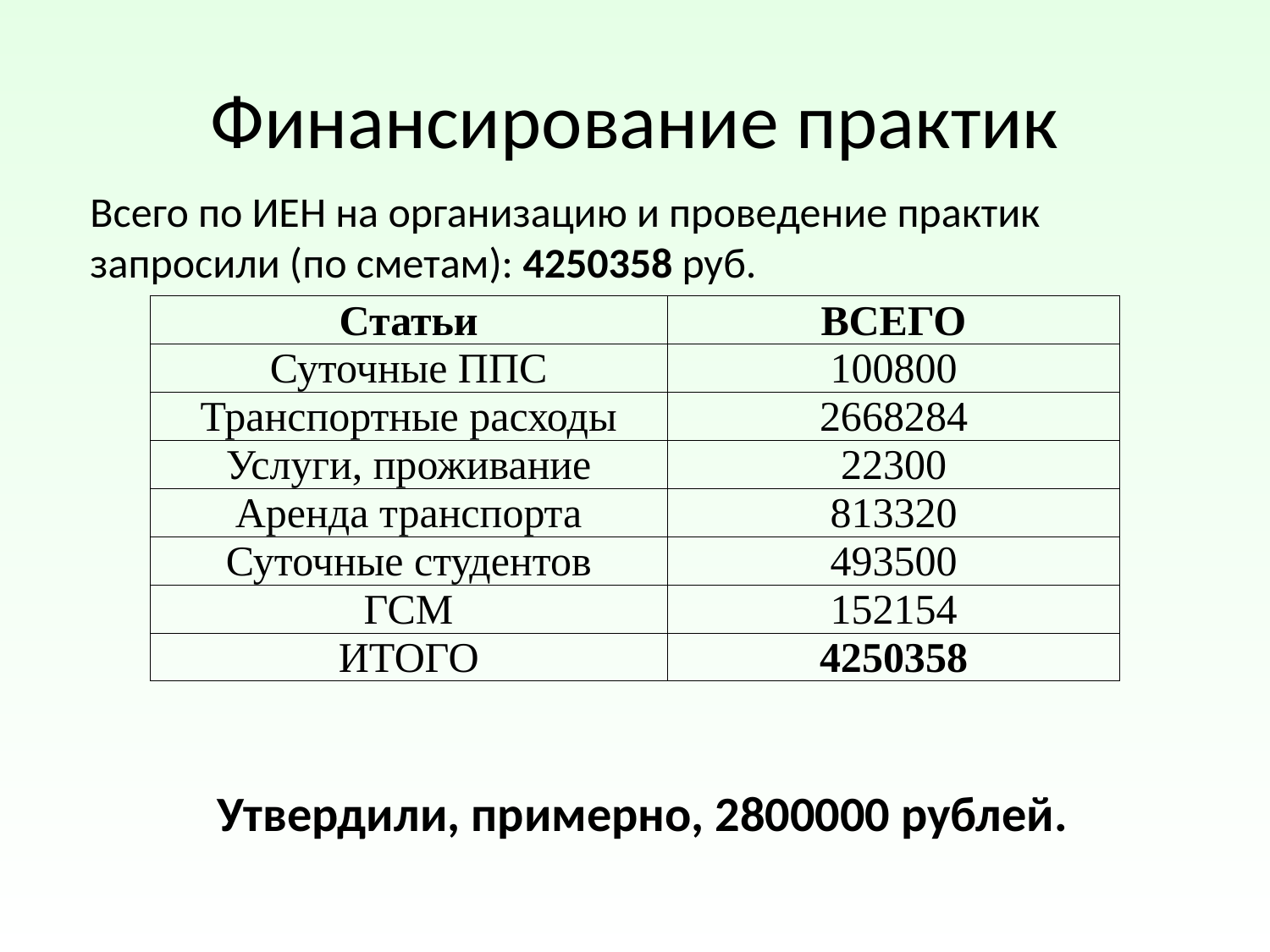

# Финансирование практик
Всего по ИЕН на организацию и проведение практик запросили (по сметам): 4250358 руб.

| Статьи | ВСЕГО |
| --- | --- |
| Суточные ППС | 100800 |
| Транспортные расходы | 2668284 |
| Услуги, проживание | 22300 |
| Аренда транспорта | 813320 |
| Суточные студентов | 493500 |
| ГСМ | 152154 |
| ИТОГО | 4250358 |
Утвердили, примерно, 2800000 рублей.